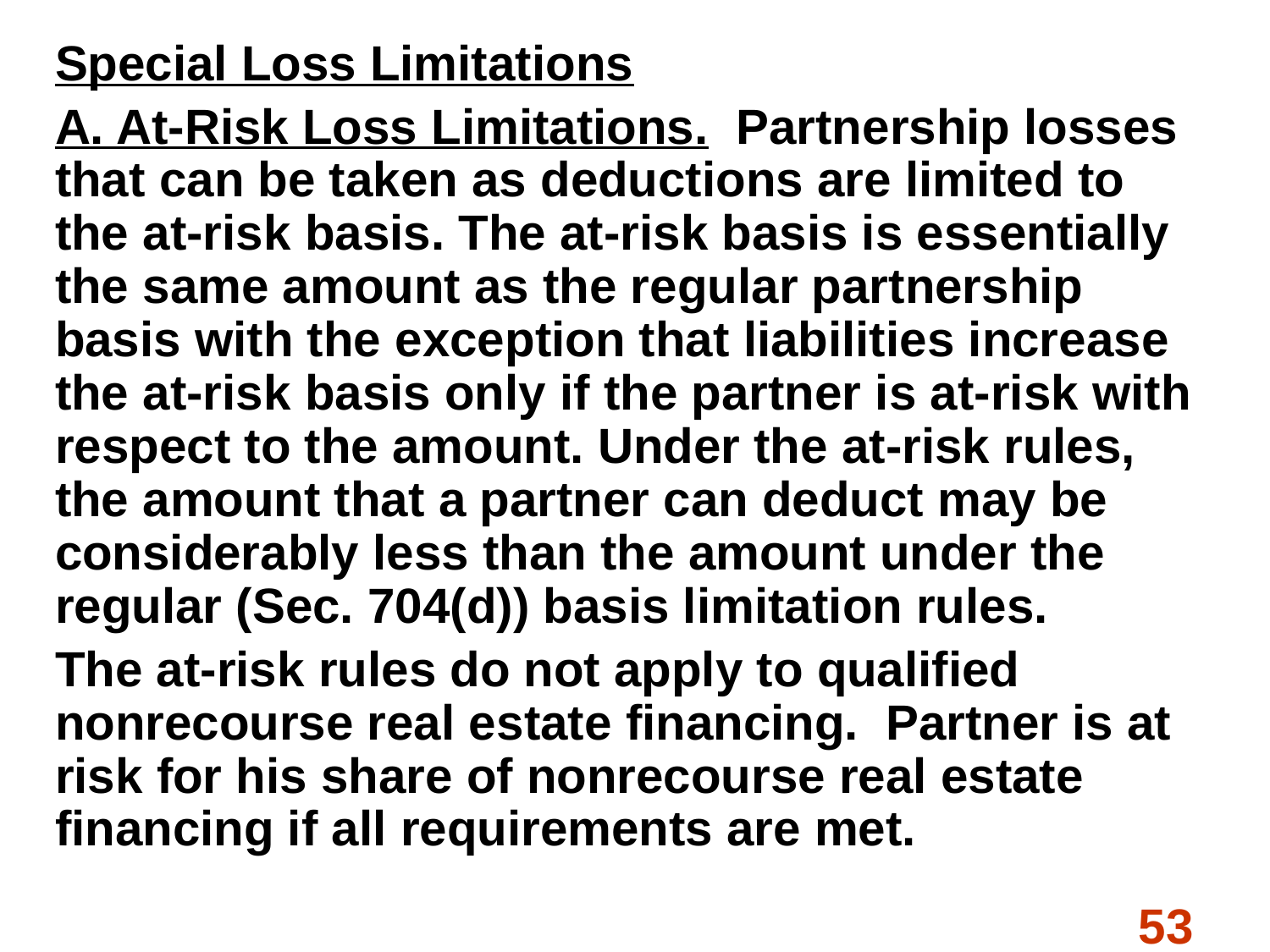

Special Loss Limitations
A. At-Risk Loss Limitations.  Partnership losses that can be taken as deductions are limited to the at-risk basis. The at-risk basis is essentially the same amount as the regular partnership basis with the exception that liabilities increase the at-risk basis only if the partner is at-risk with respect to the amount. Under the at-risk rules, the amount that a partner can deduct may be considerably less than the amount under the regular (Sec. 704(d)) basis limitation rules.
The at-risk rules do not apply to qualified nonrecourse real estate financing.  Partner is at risk for his share of nonrecourse real estate financing if all requirements are met.
#
53